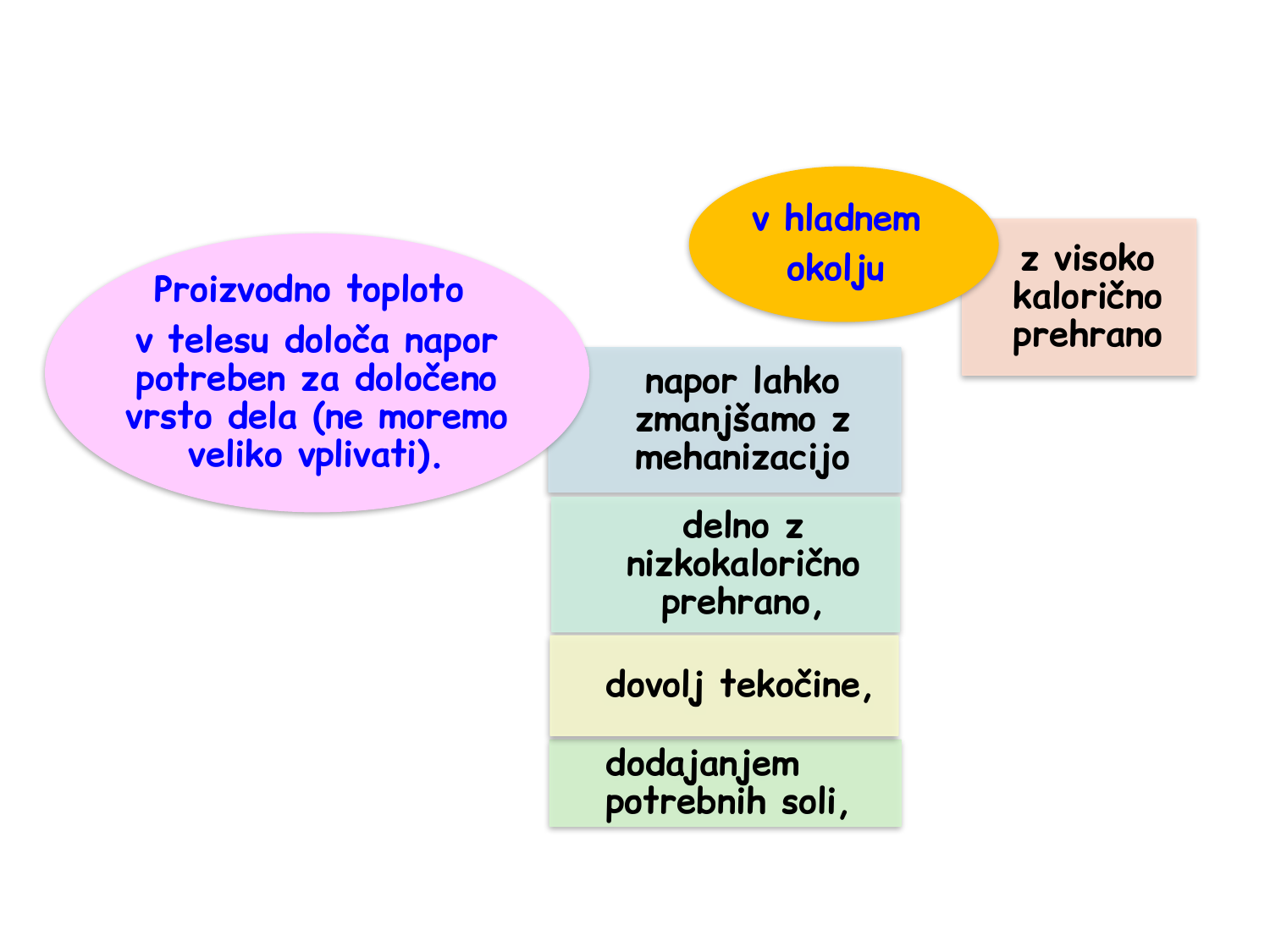

napor lahko zmanjšamo z mehanizacijo
delno z nizkokalorično prehrano,
dodajanjem potrebnih soli,
dovolj tekočine,
Proizvodno toploto
v telesu določa napor potreben za določeno vrsto dela (ne moremo veliko vplivati).
z visoko kalorično prehrano
v hladnem
okolju